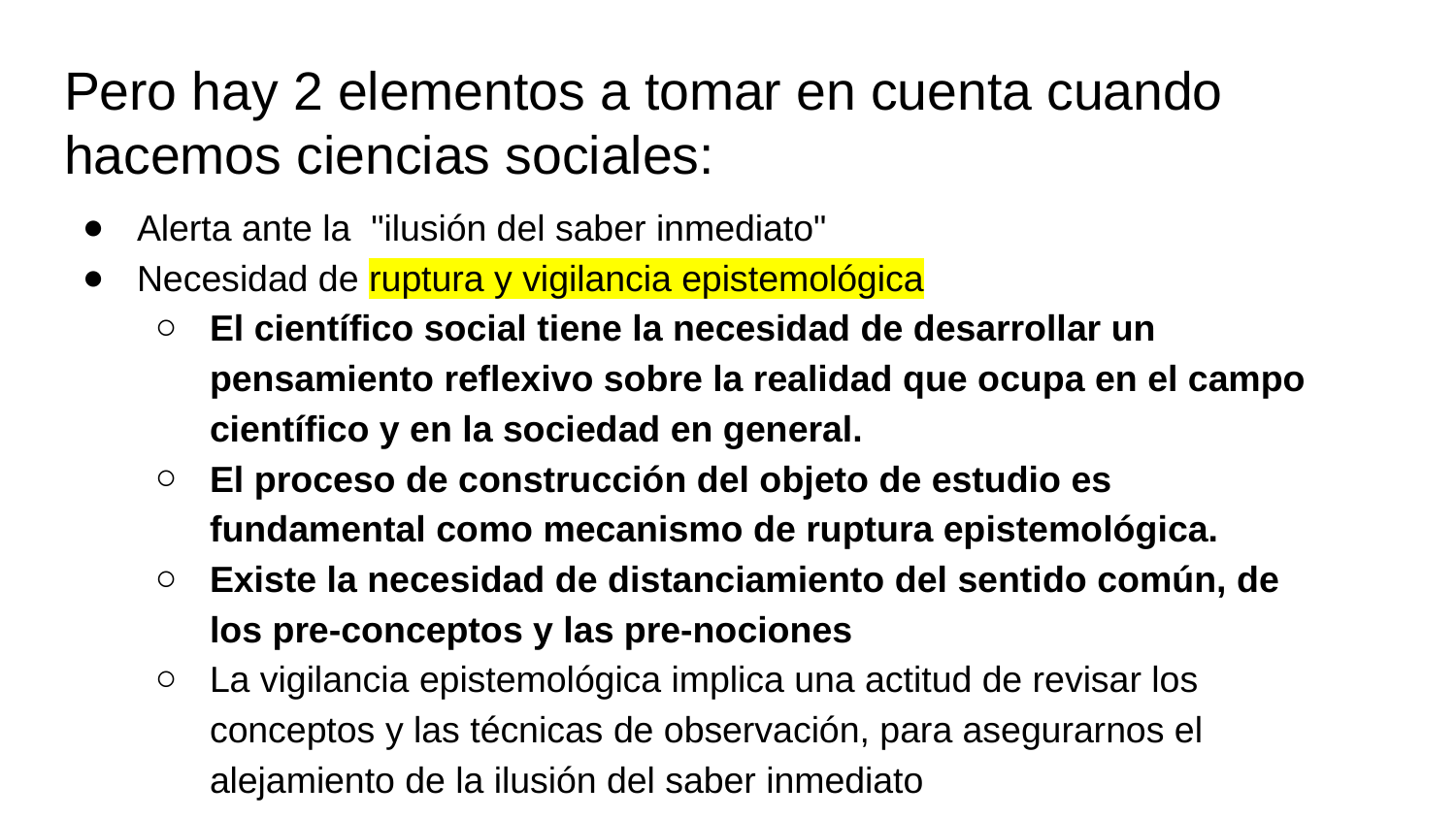

# Pero hay 2 elementos a tomar en cuenta cuando hacemos ciencias sociales:
Alerta ante la  "ilusión del saber inmediato"
Necesidad de ruptura y vigilancia epistemológica
El científico social tiene la necesidad de desarrollar un pensamiento reflexivo sobre la realidad que ocupa en el campo científico y en la sociedad en general.
El proceso de construcción del objeto de estudio es fundamental como mecanismo de ruptura epistemológica.
Existe la necesidad de distanciamiento del sentido común, de los pre-conceptos y las pre-nociones
La vigilancia epistemológica implica una actitud de revisar los conceptos y las técnicas de observación, para asegurarnos el alejamiento de la ilusión del saber inmediato